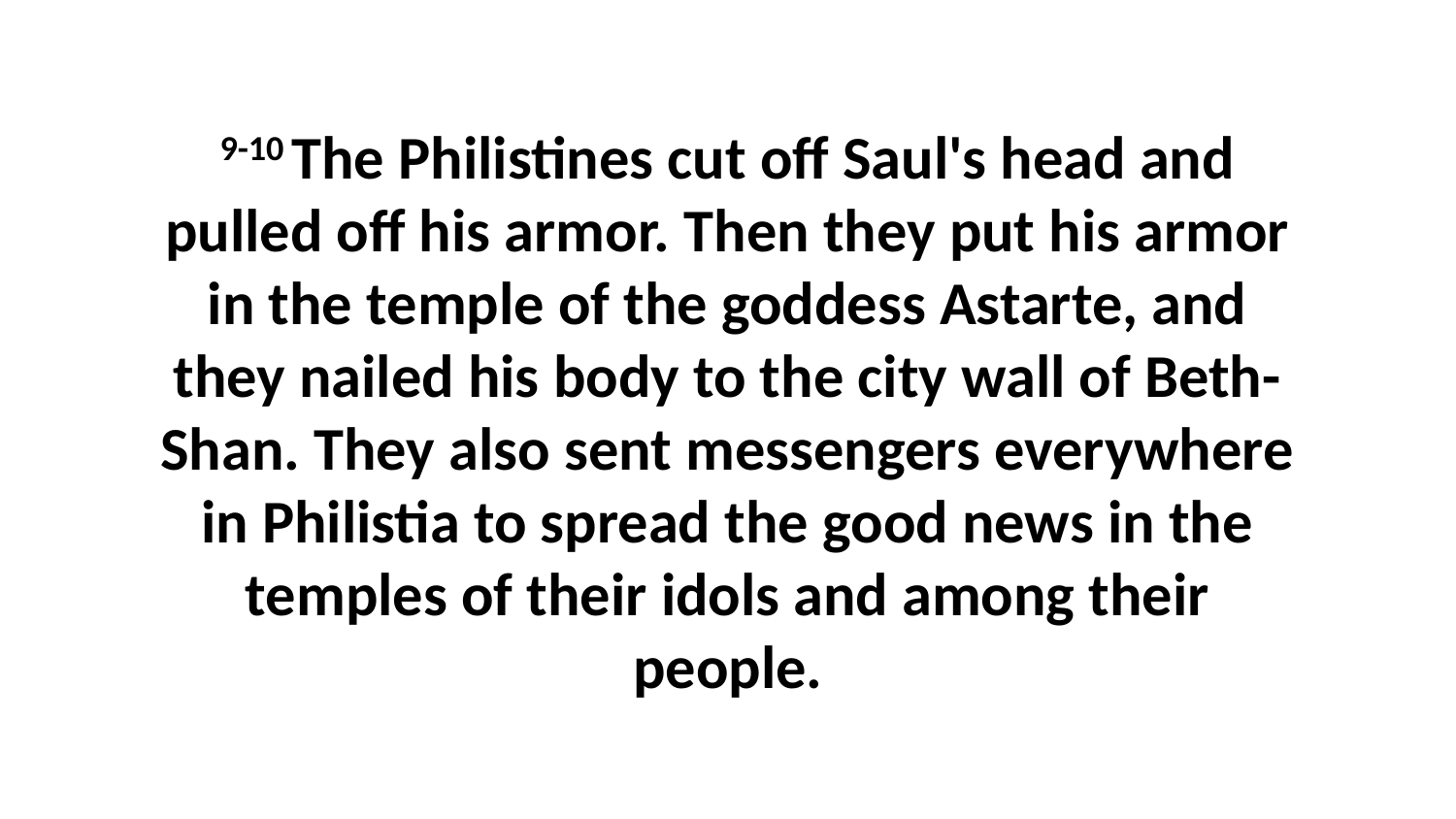

9-10 The Philistines cut off Saul's head and pulled off his armor. Then they put his armor in the temple of the goddess Astarte, and they nailed his body to the city wall of Beth-Shan. They also sent messengers everywhere in Philistia to spread the good news in the temples of their idols and among their people.